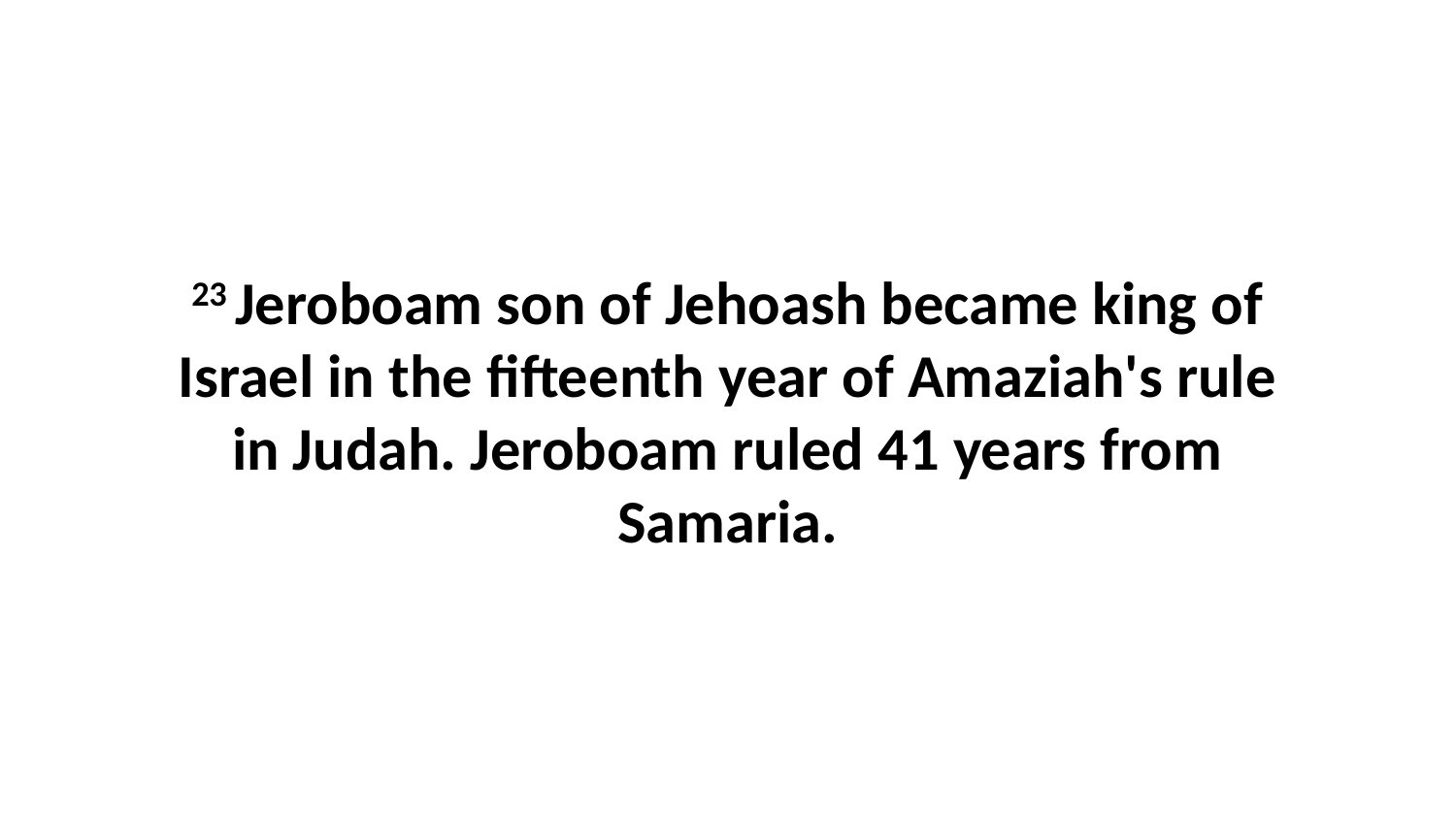

23 Jeroboam son of Jehoash became king of Israel in the fifteenth year of Amaziah's rule in Judah. Jeroboam ruled 41 years from Samaria.